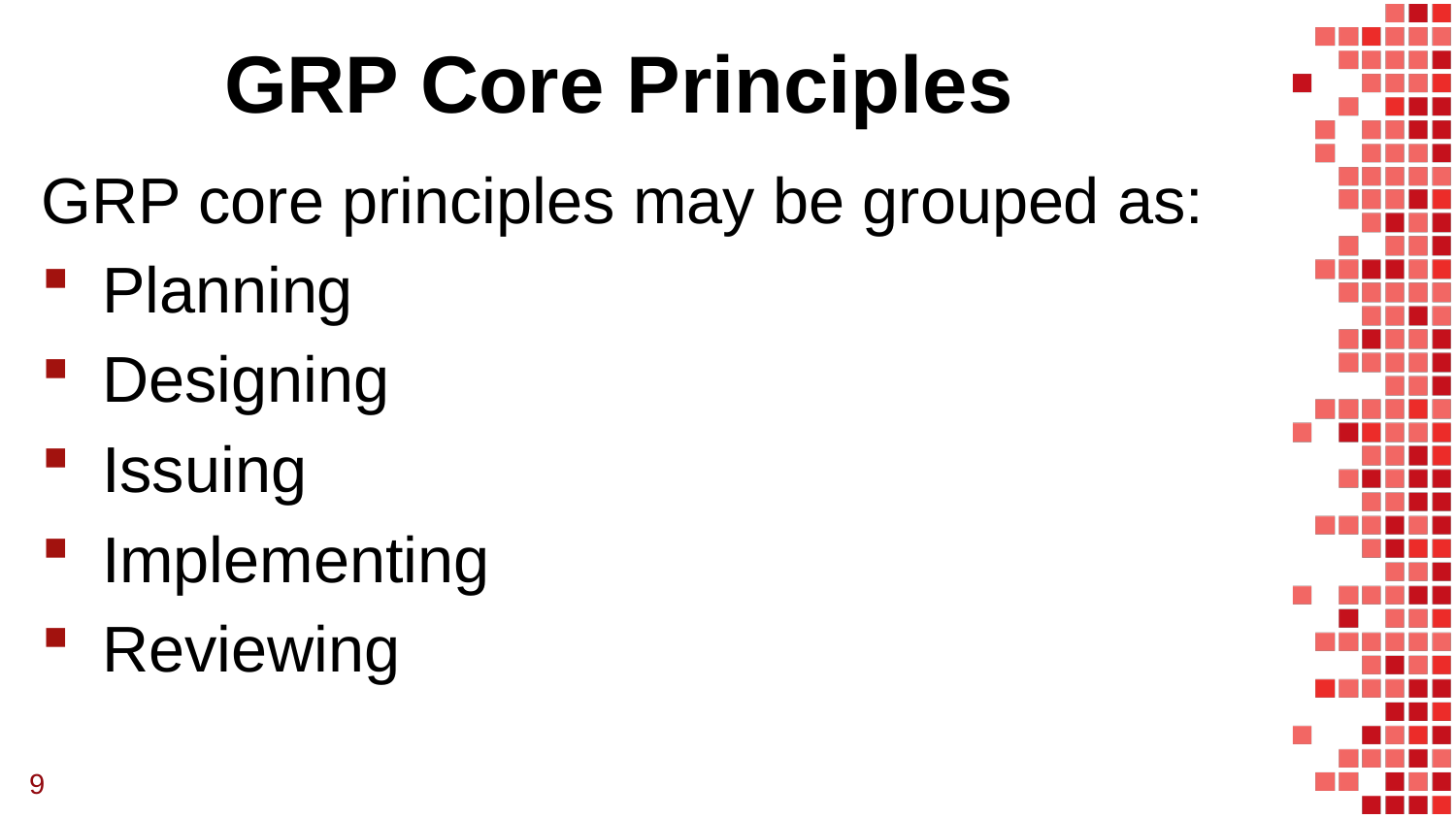

# GRP Core Principles
GRP core principles may be grouped as:
Planning
Designing
Issuing
Implementing
Reviewing

9